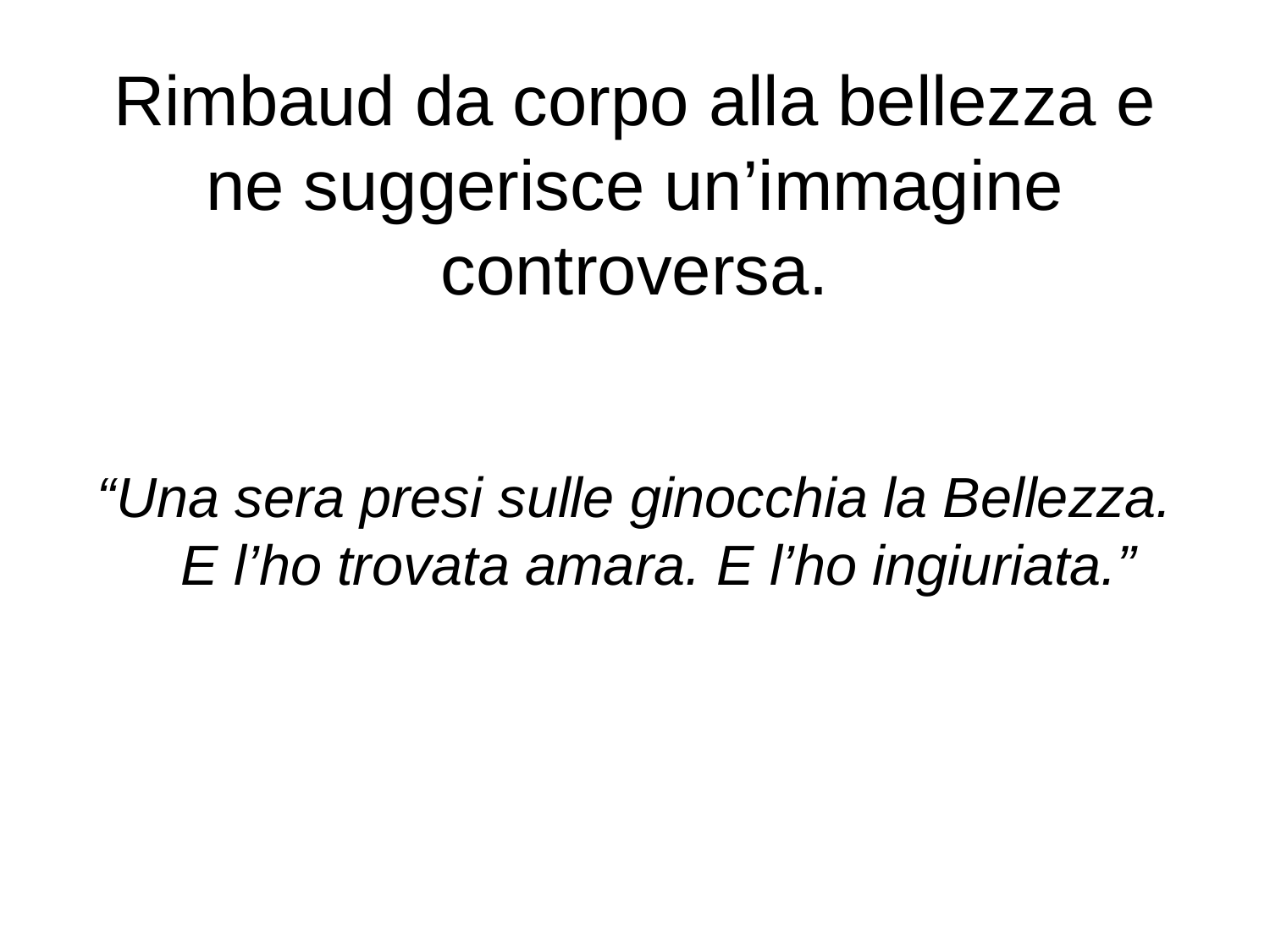

# Rimbaud da corpo alla bellezza e ne suggerisce un’immagine controversa.

“Una sera presi sulle ginocchia la Bellezza. E l’ho trovata amara. E l’ho ingiuriata.”